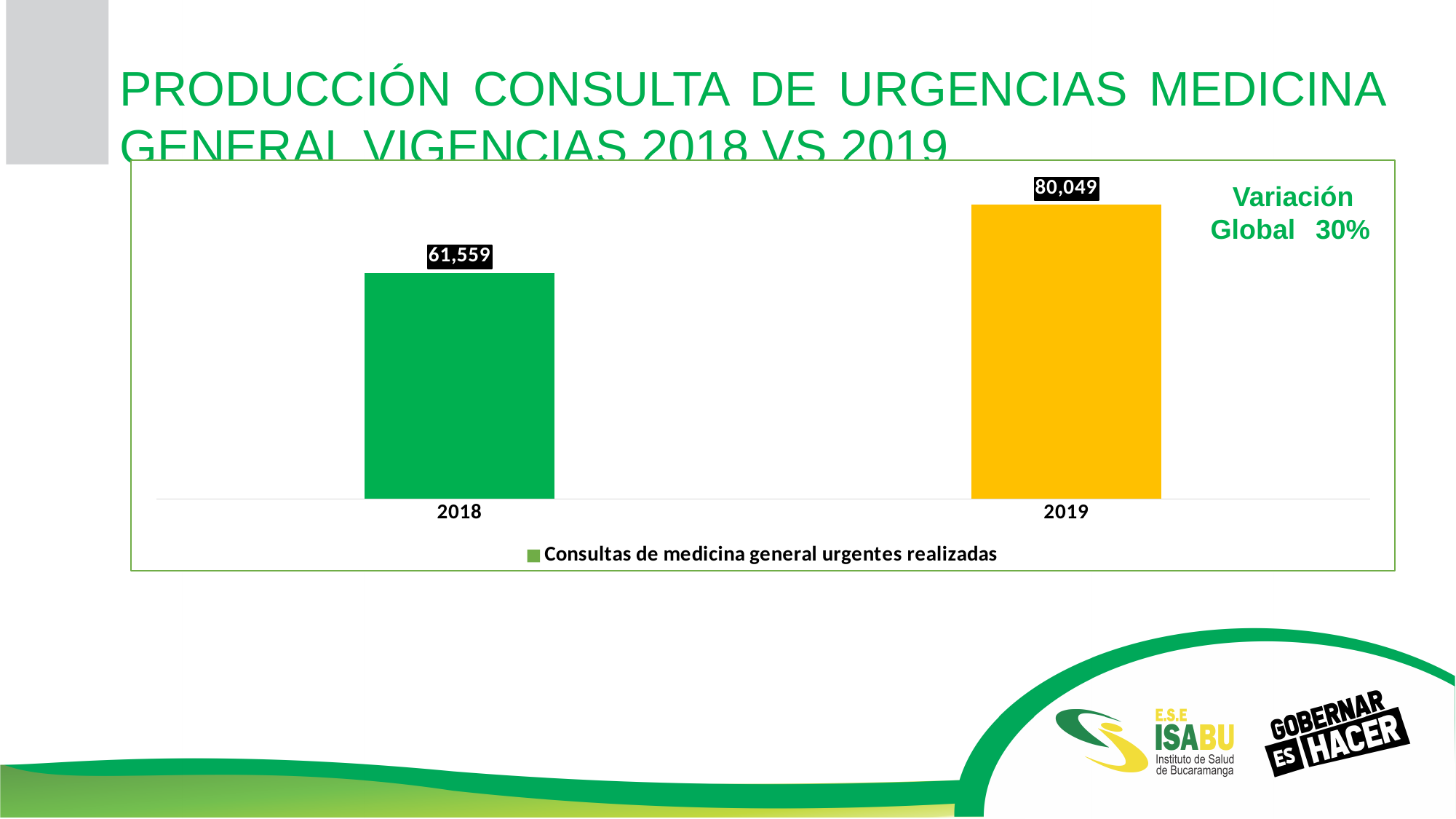

PRODUCCIÓN CONSULTA DE URGENCIAS MEDICINA GENERAL VIGENCIAS 2018 VS 2019

### Chart

| Category | Consultas de medicina general urgentes realizadas |
|---|---|
| 2018 | 61559.0 |
| 2019 | 80049.0 |
Variación Global   30%